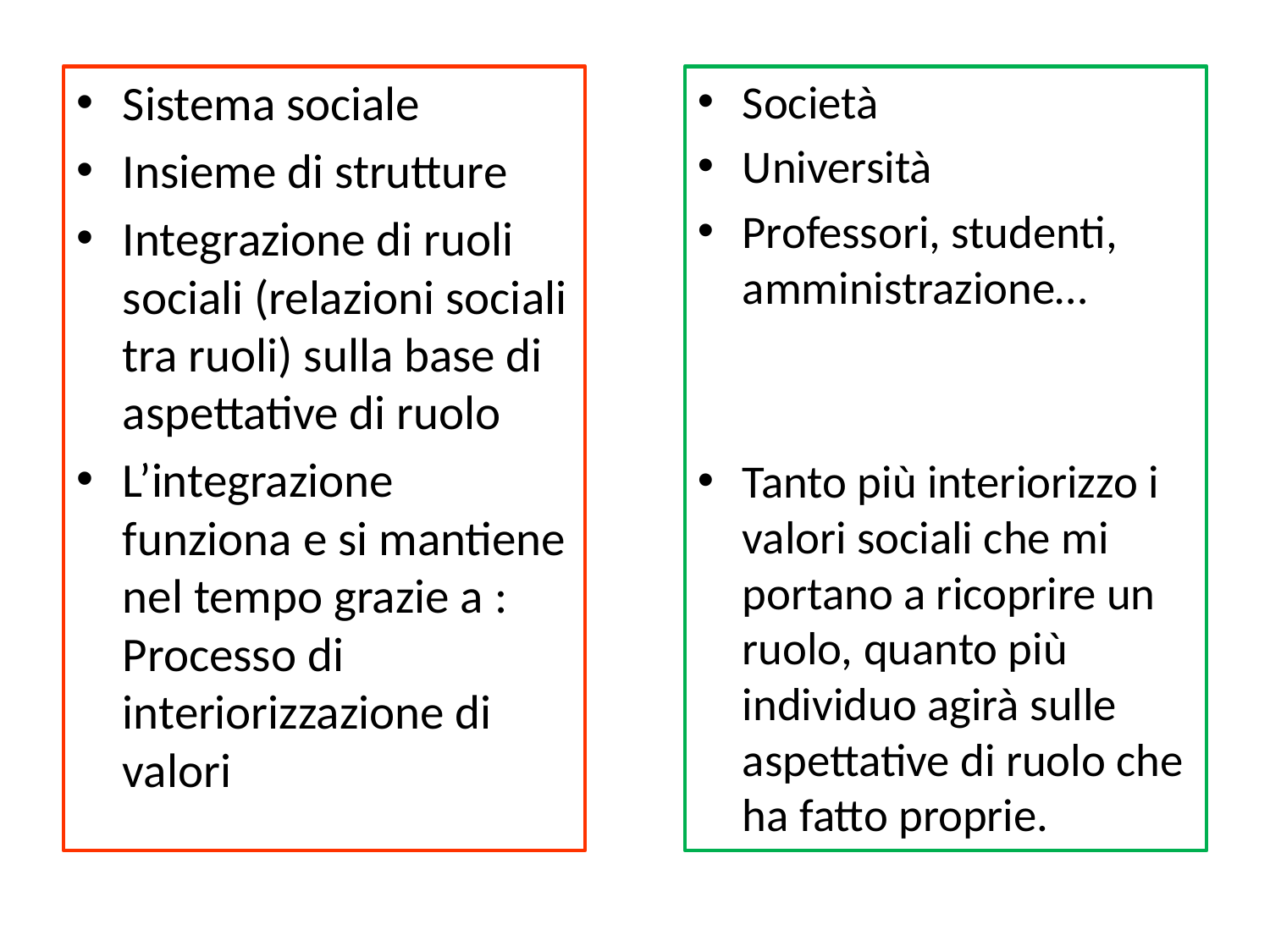

Sistema sociale
Insieme di strutture
Integrazione di ruoli sociali (relazioni sociali tra ruoli) sulla base di aspettative di ruolo
L’integrazione funziona e si mantiene nel tempo grazie a : Processo di interiorizzazione di valori
Società
Università
Professori, studenti, amministrazione…

Tanto più interiorizzo i valori sociali che mi portano a ricoprire un ruolo, quanto più individuo agirà sulle aspettative di ruolo che ha fatto proprie.